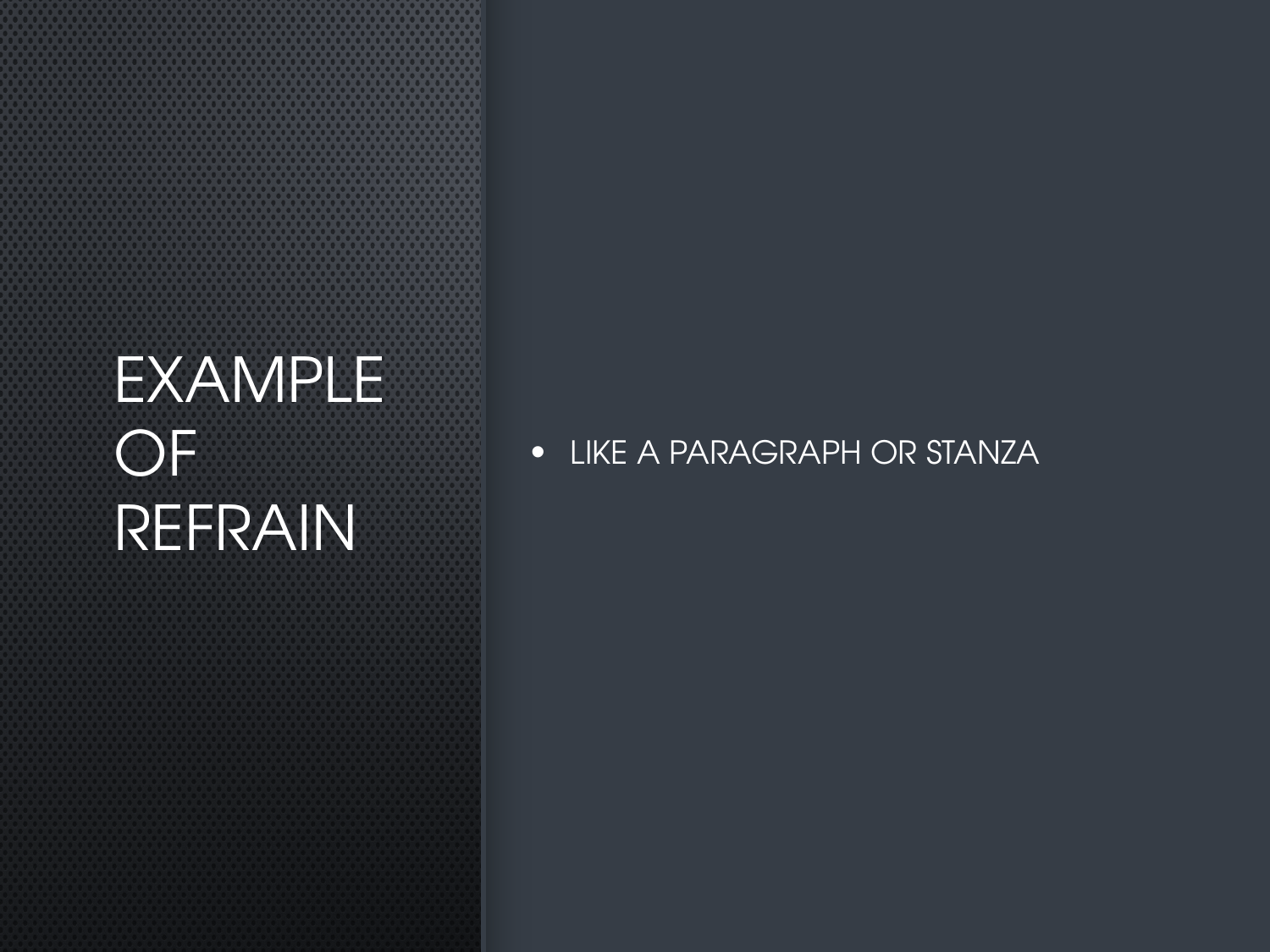

# Example of refrain
Like a paragraph or stanza